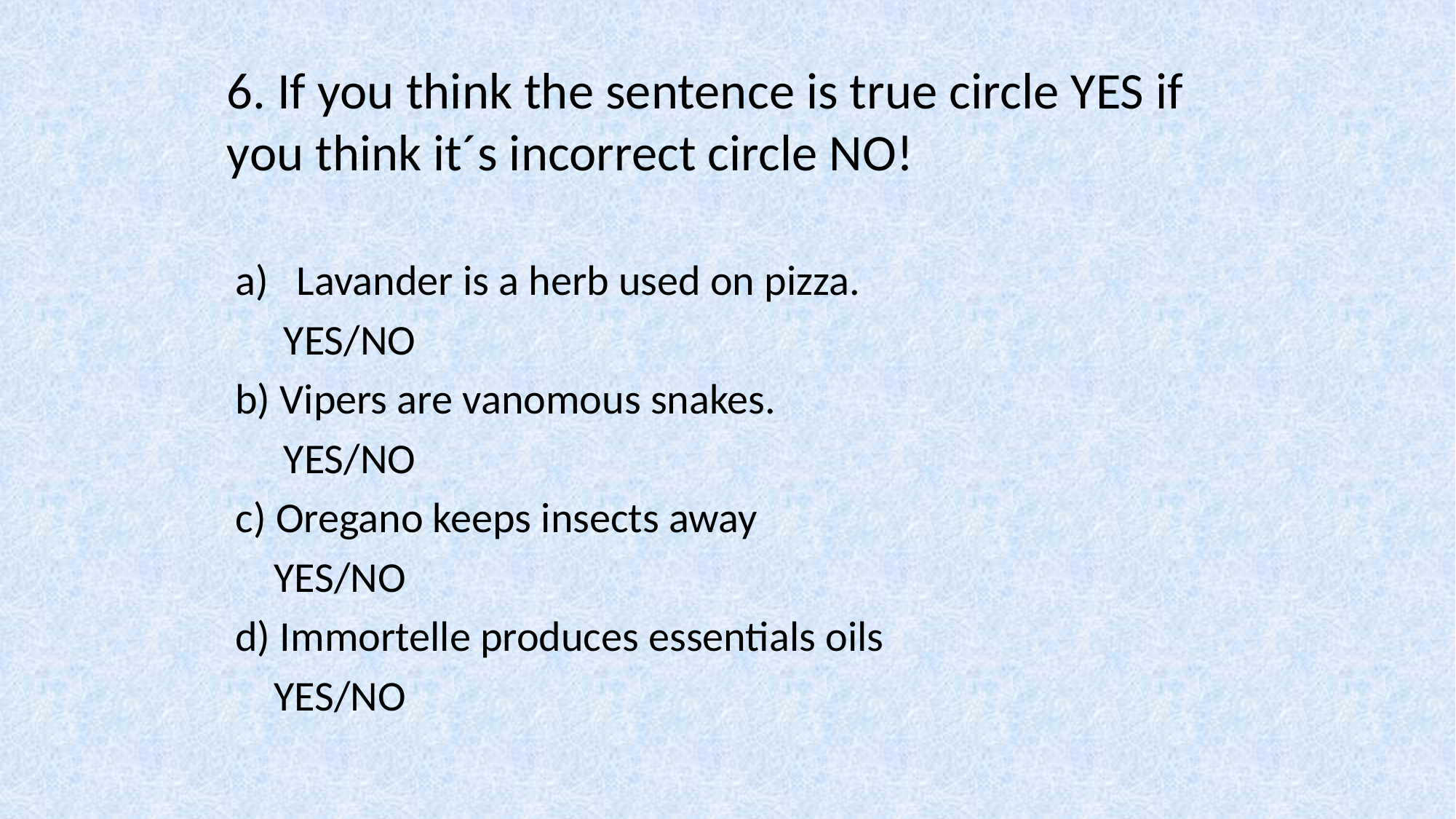

# 6. If you think the sentence is true circle YES if you think it´s incorrect circle NO!
Lavander is a herb used on pizza.
     YES/NO
b) Vipers are vanomous snakes.
     YES/NO
c) Oregano keeps insects away
    YES/NO
d) Immortelle produces essentials oils
    YES/NO